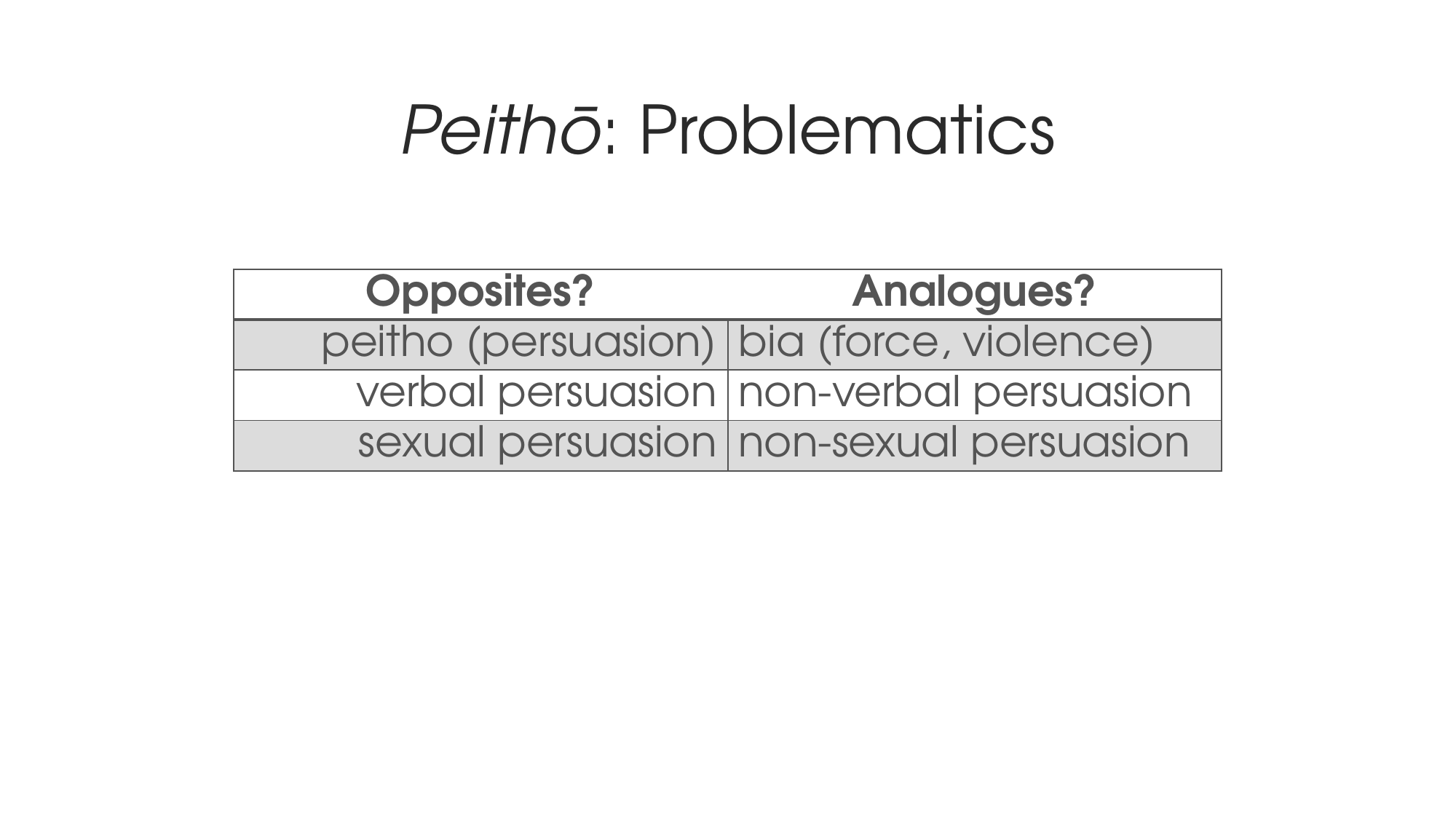

# Peithō: Problematics
| Opposites? | Analogues? |
| --- | --- |
| peitho (persuasion) | bia (force, violence) |
| verbal persuasion | non-verbal persuasion |
| sexual persuasion | non-sexual persuasion |